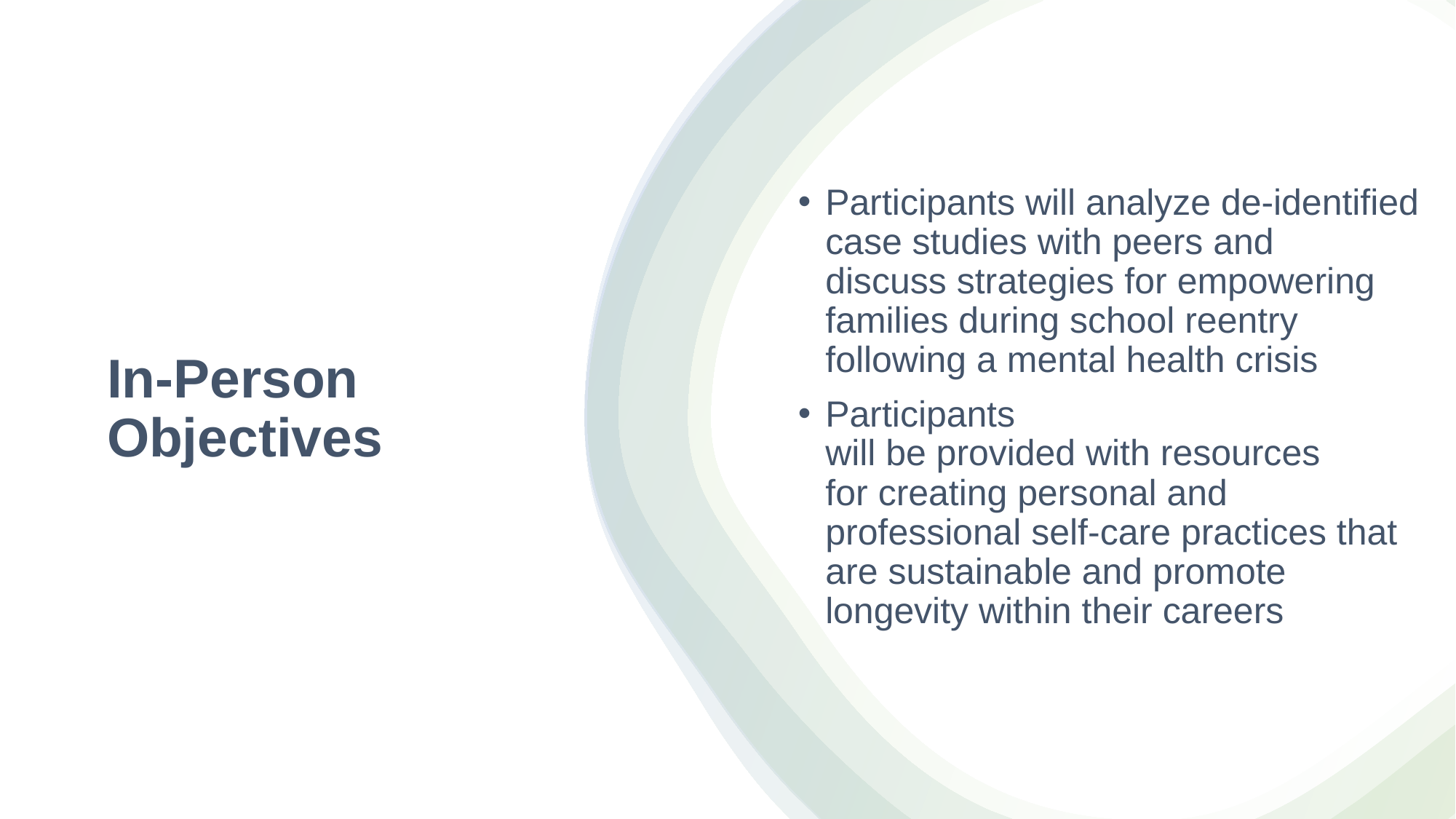

# In-Person Objectives
Participants will analyze de-identified case studies with peers and discuss strategies for empowering families during school reentry following a mental health crisis
Participants will be provided with resources for creating personal and professional self-care practices that are sustainable and promote longevity within their careers